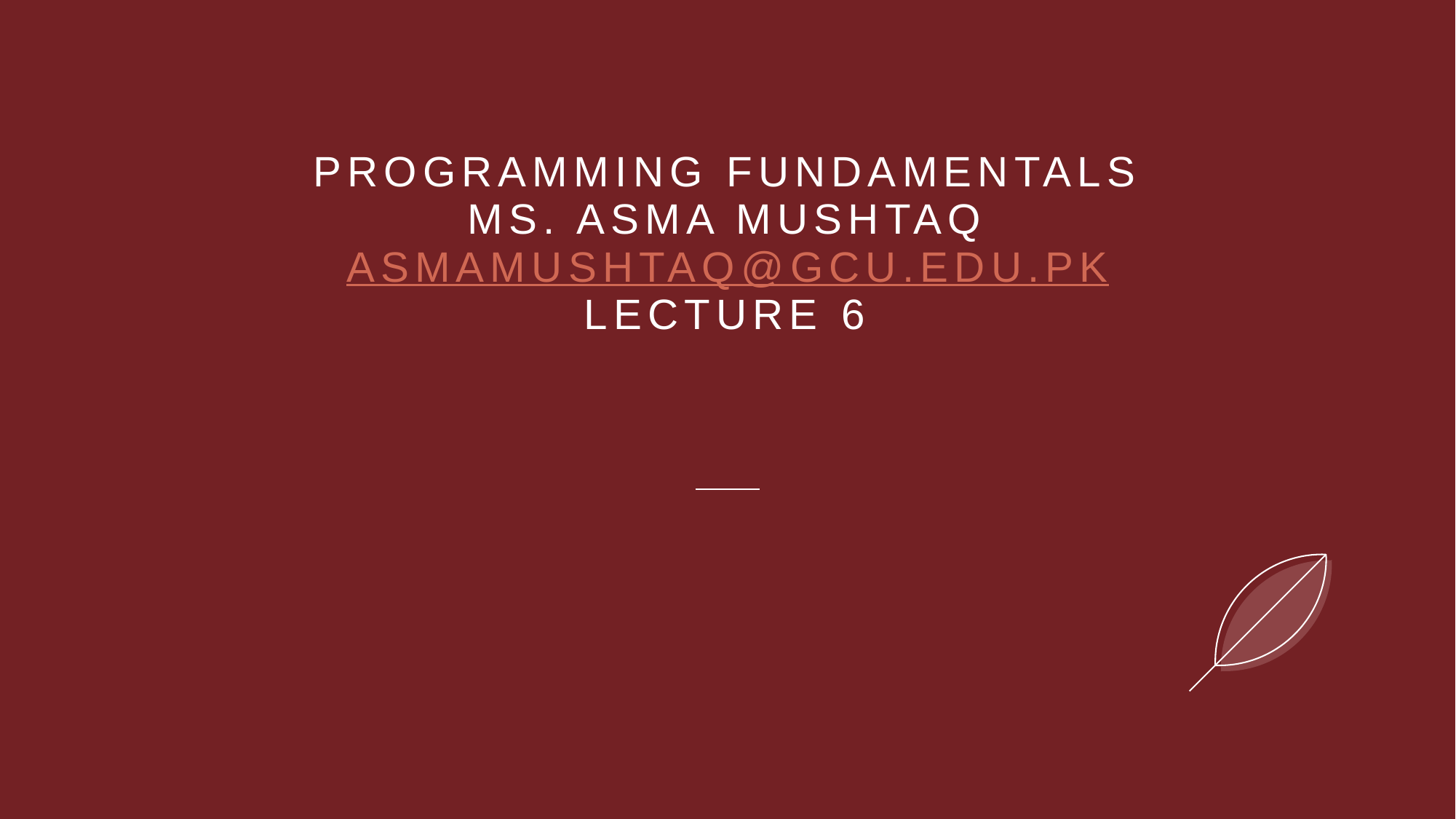

# Programming Fundamentals Ms. Asma Mushtaq asmamushtaq@gcu.edu.pk LECTURE 6